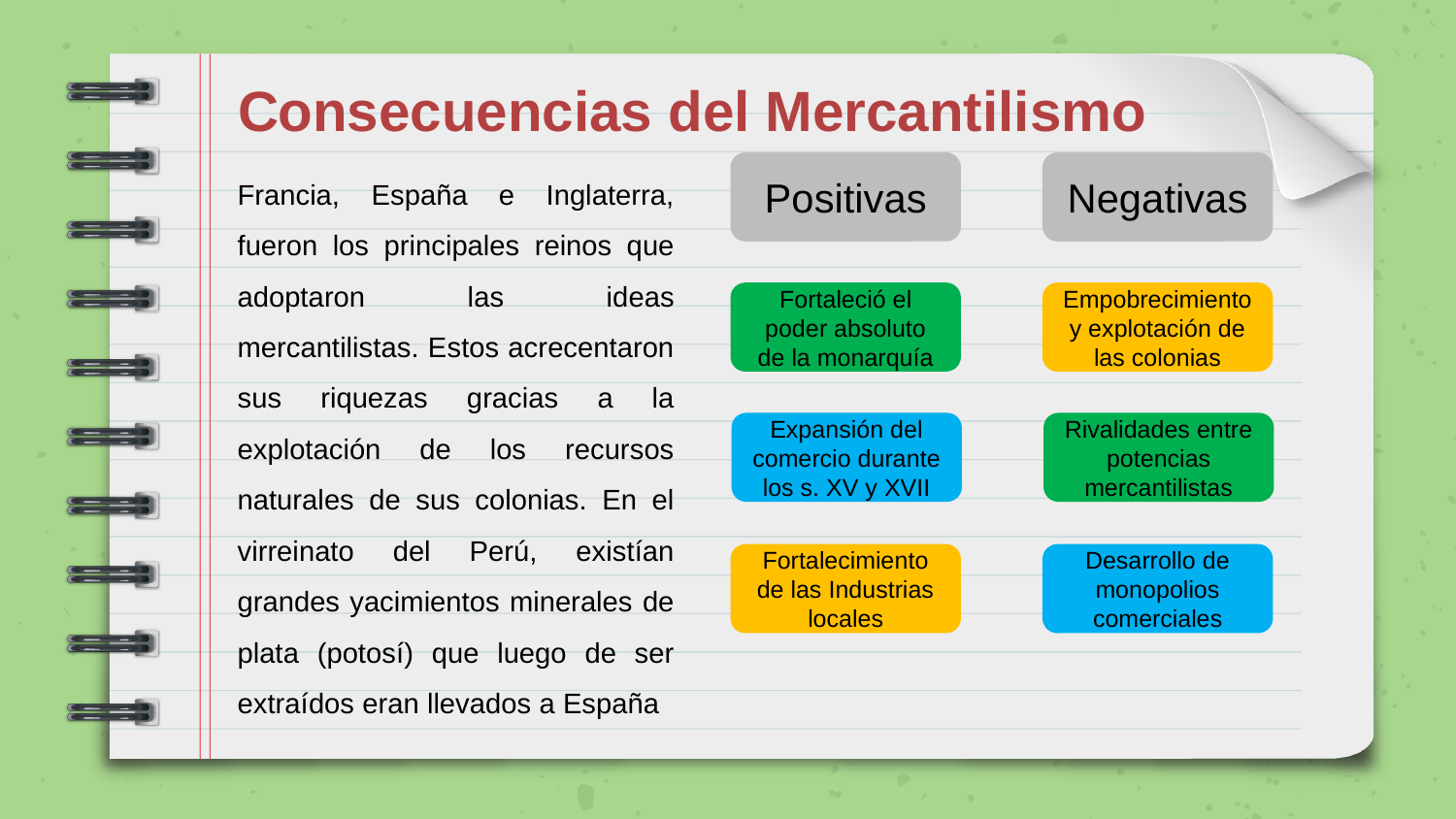

# Consecuencias del Mercantilismo
Francia, España e Inglaterra, fueron los principales reinos que adoptaron las ideas mercantilistas. Estos acrecentaron sus riquezas gracias a la explotación de los recursos naturales de sus colonias. En el virreinato del Perú, existían grandes yacimientos minerales de plata (potosí) que luego de ser extraídos eran llevados a España
Positivas
Negativas
Fortaleció el poder absoluto de la monarquía
Empobrecimiento y explotación de las colonias
Expansión del comercio durante los s. XV y XVII
Rivalidades entre potencias mercantilistas
Fortalecimiento de las Industrias locales
Desarrollo de monopolios comerciales